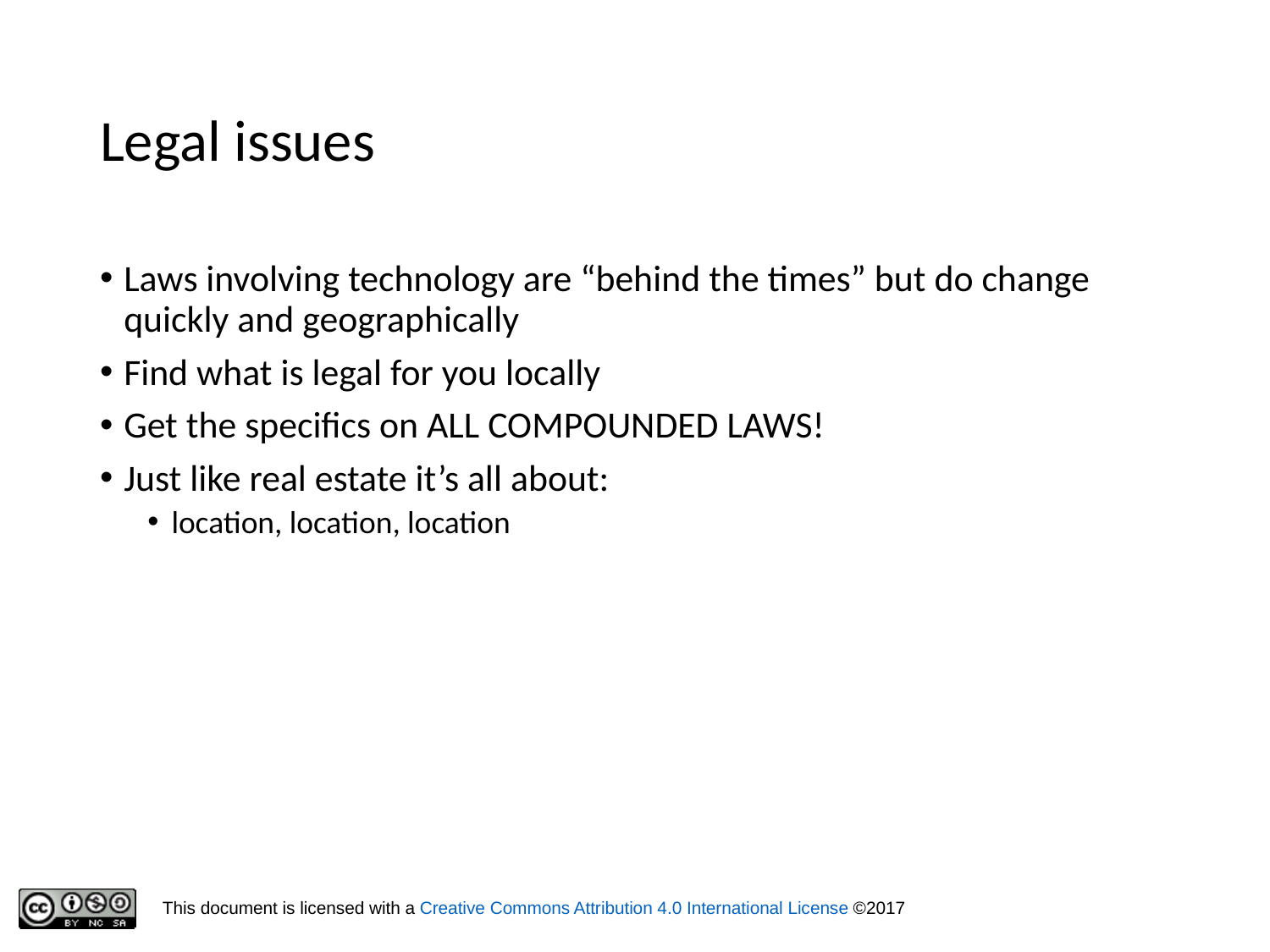

# Legal issues
Laws involving technology are “behind the times” but do change quickly and geographically
Find what is legal for you locally
Get the specifics on ALL COMPOUNDED LAWS!
Just like real estate it’s all about:
location, location, location
16